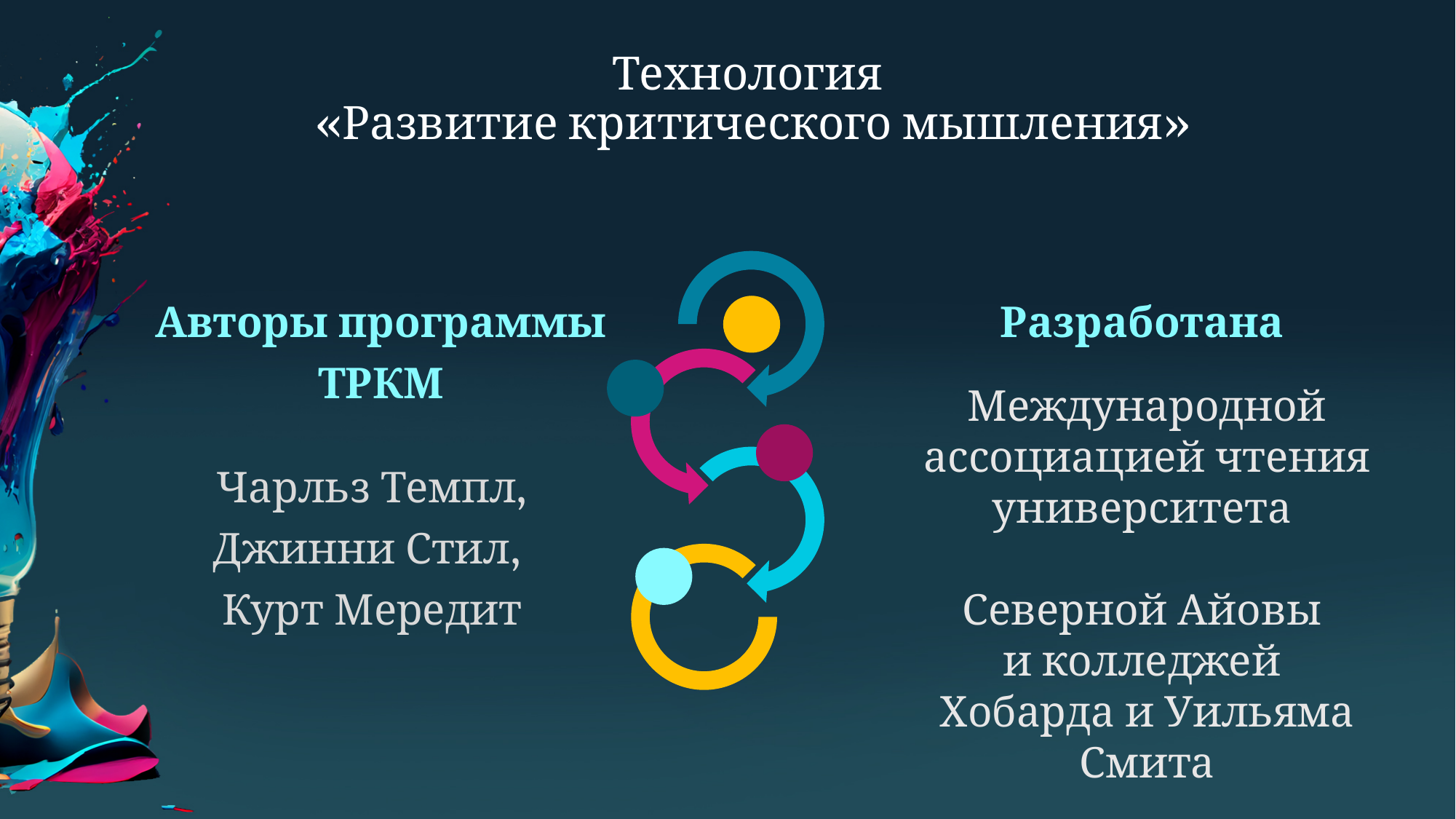

# Технология «Развитие критического мышления»

Разработана

Международной ассоциацией чтения университета

Северной Айовы
и колледжей
Хобарда и Уильяма Смита
Авторы программы ТРКМ

Чарльз Темпл, Джинни Стил,
Курт Мередит